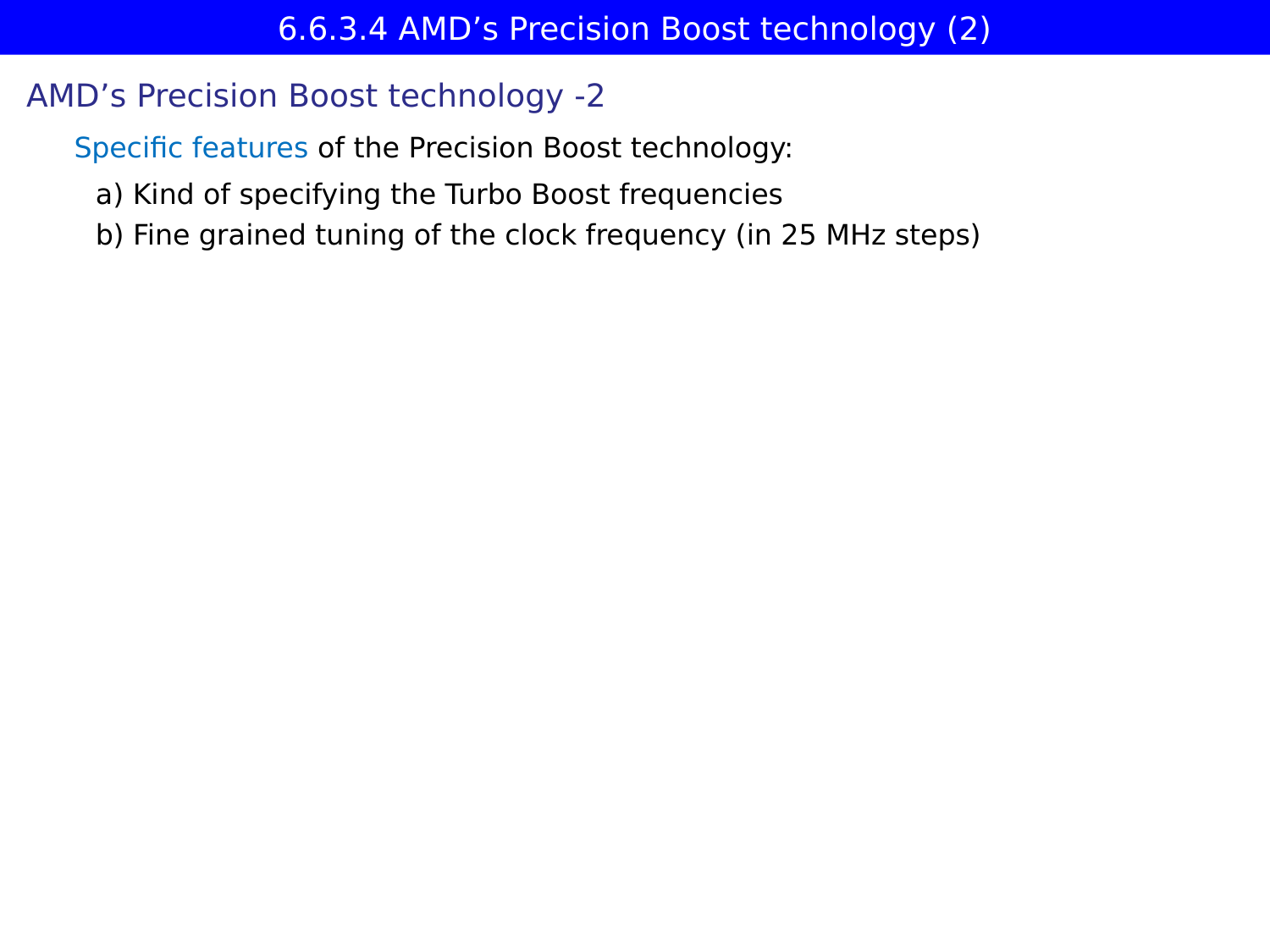

# 6.6.3.4 AMD’s Precision Boost technology (2)
AMD’s Precision Boost technology -2
Specific features of the Precision Boost technology:
a) Kind of specifying the Turbo Boost frequencies
b) Fine grained tuning of the clock frequency (in 25 MHz steps)